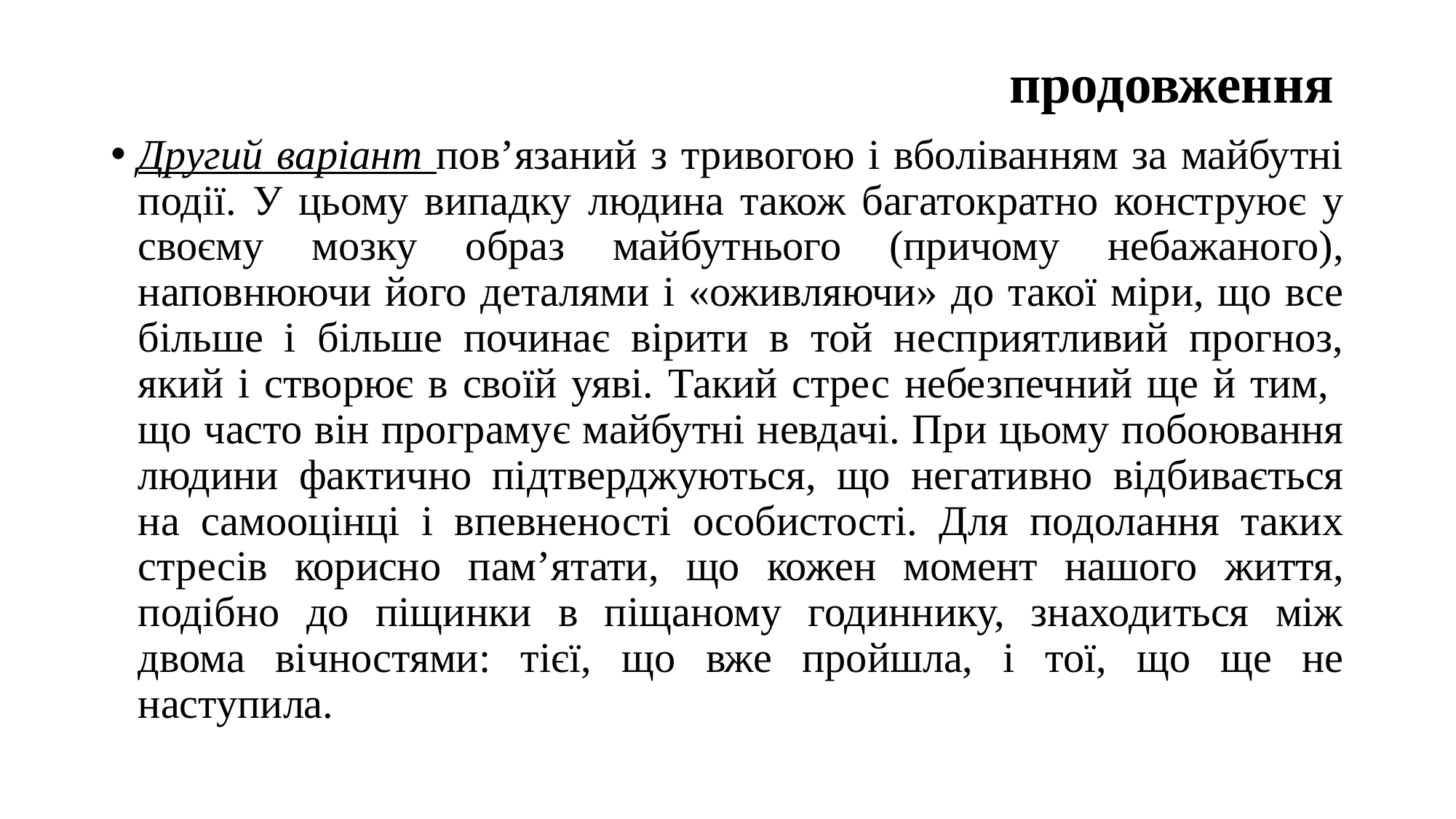

# продовження
Другий варіант пов’язаний з тривогою і вболіванням за майбутні події. У цьому випадку людина також багатократно конструює у своєму мозку образ майбутнього (причому небажаного), наповнюючи його деталями і «оживляючи» до такої міри, що все більше і більше починає вірити в той несприятливий прогноз, який і створює в своїй уяві. Такий стрес небезпечний ще й тим,  що часто він програмує майбутні невдачі. При цьому побоювання людини фактично підтверджуються, що негативно відбивається на самооцінці і впевненості особистості. Для подолання таких стресів корисно пам’ятати, що кожен момент нашого життя, подібно до піщинки в піщаному годиннику, знаходиться між двома вічностями: тієї, що вже пройшла, і тої, що ще не наступила.